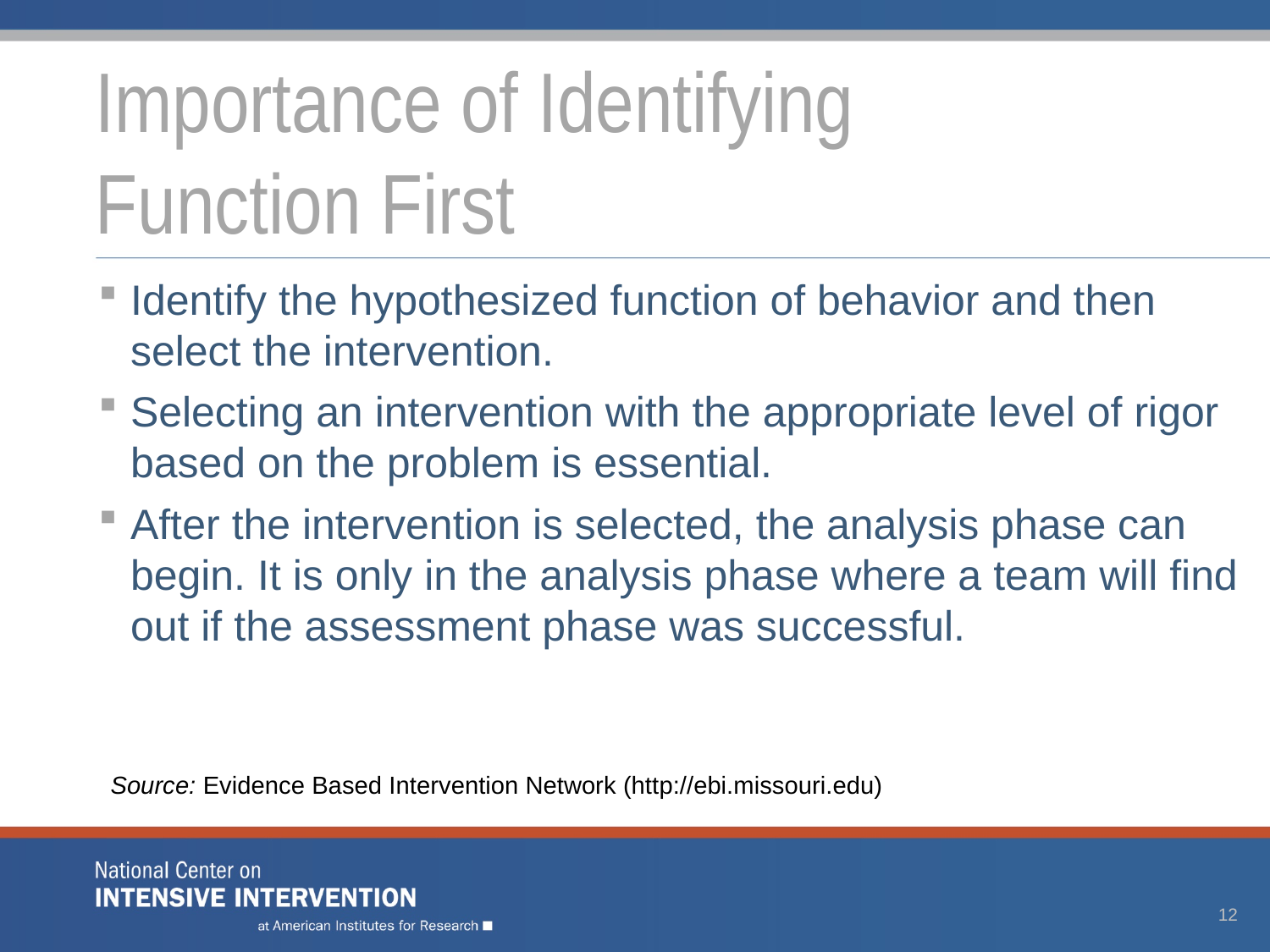

# Importance of Identifying Function First
Identify the hypothesized function of behavior and then select the intervention.
Selecting an intervention with the appropriate level of rigor based on the problem is essential.
After the intervention is selected, the analysis phase can begin. It is only in the analysis phase where a team will find out if the assessment phase was successful.
Source: Evidence Based Intervention Network (http://ebi.missouri.edu)/
12